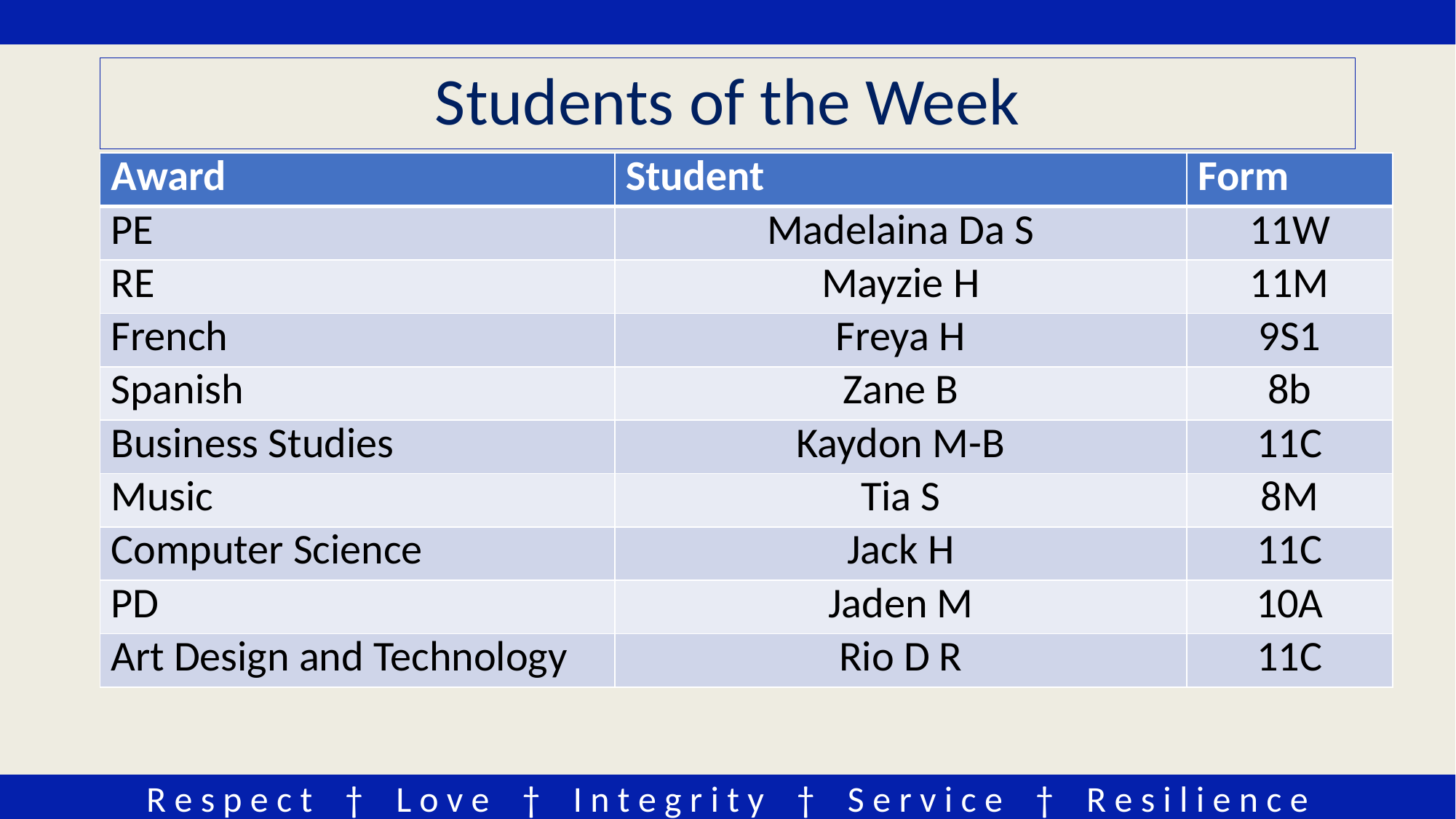

# Students of the Week
| Award | Student | Form |
| --- | --- | --- |
| PE | Madelaina Da S | 11W |
| RE | Mayzie H | 11M |
| French | Freya H | 9S1 |
| Spanish | Zane B | 8b |
| Business Studies | Kaydon M-B | 11C |
| Music | Tia S | 8M |
| Computer Science | Jack H | 11C |
| PD | Jaden M | 10A |
| Art Design and Technology | Rio D R | 11C |